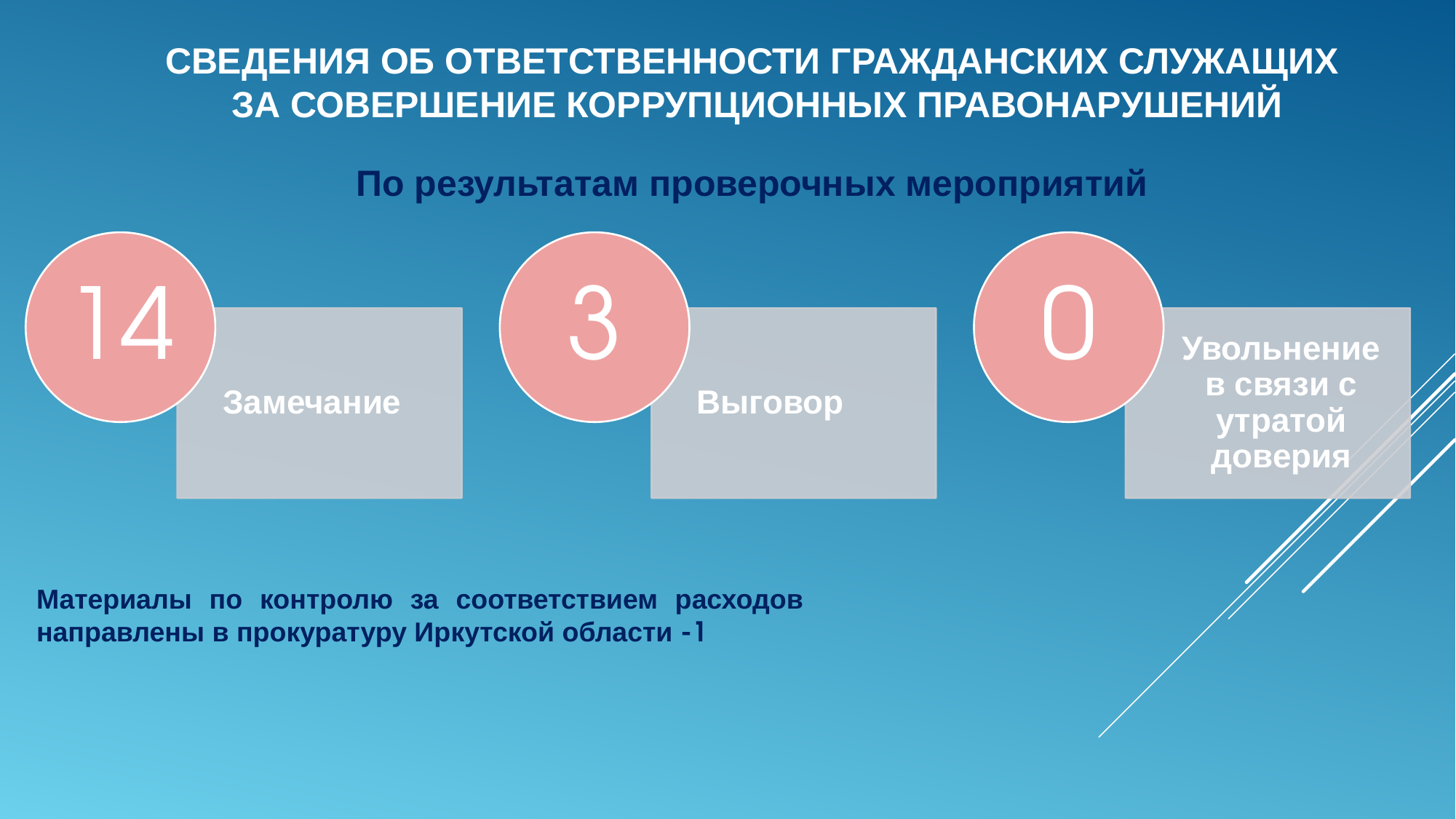

СВЕДЕНИЯ ОБ ОТВЕТСТВЕННОСТИ ГРАЖДАНСКИХ СЛУЖАЩИХ
ЗА СОВЕРШЕНИЕ КОРРУПЦИОННЫХ ПРАВОНАРУШЕНИЙ
Замечание
14
Выговор
3
Увольнение в связи с утратой доверия
0
По результатам проверочных мероприятий
Материалы по контролю за соответствием расходов направлены в прокуратуру Иркутской области -1